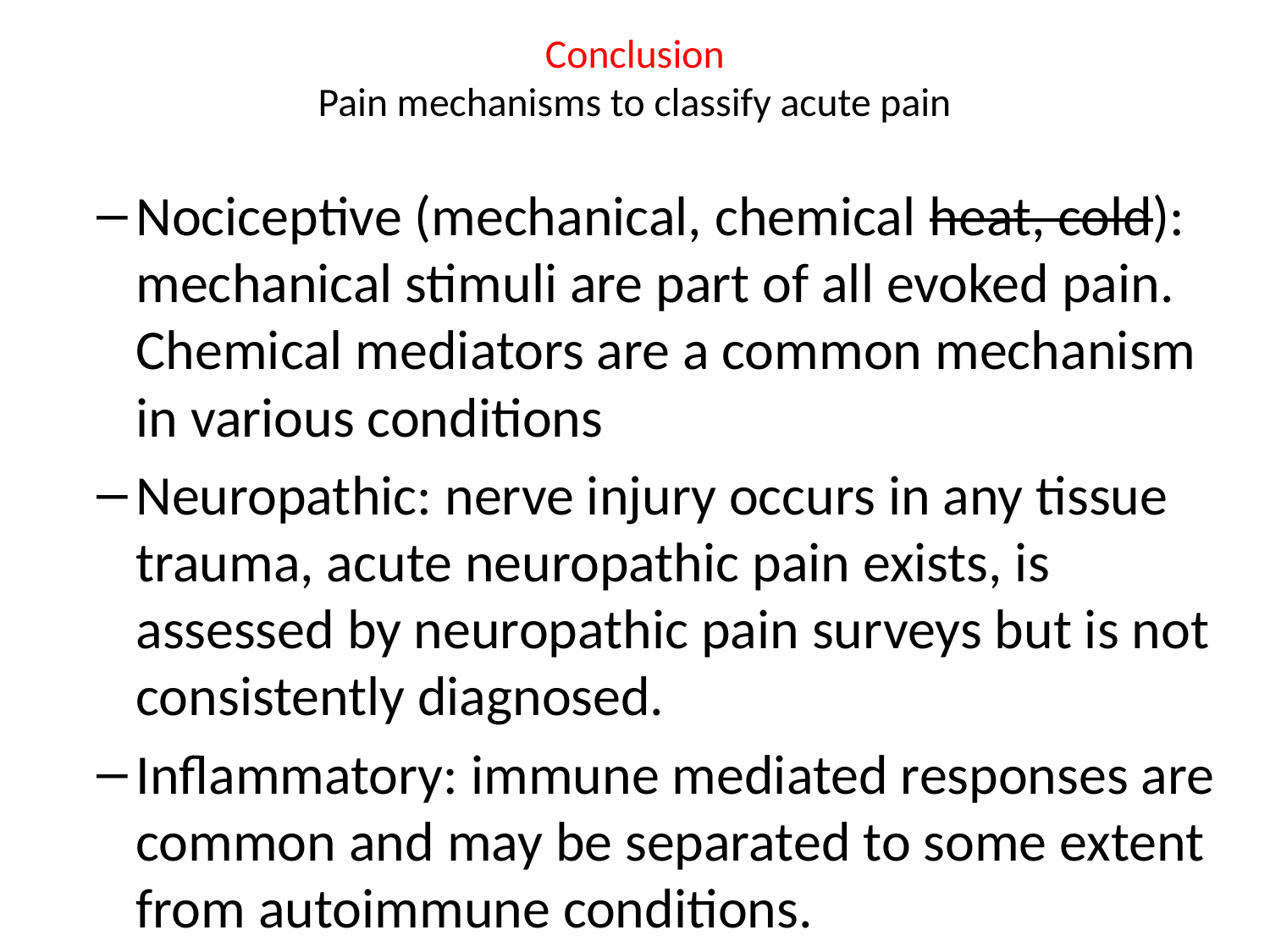

# Conclusion Pain mechanisms to classify acute pain

Nociceptive (mechanical, chemical heat, cold):  mechanical stimuli are part of all evoked pain. Chemical mediators are a common mechanism in various conditions
Neuropathic: nerve injury occurs in any tissue trauma, acute neuropathic pain exists, is assessed by neuropathic pain surveys but is not consistently diagnosed.
Inflammatory: immune mediated responses are common and may be separated to some extent from autoimmune conditions.